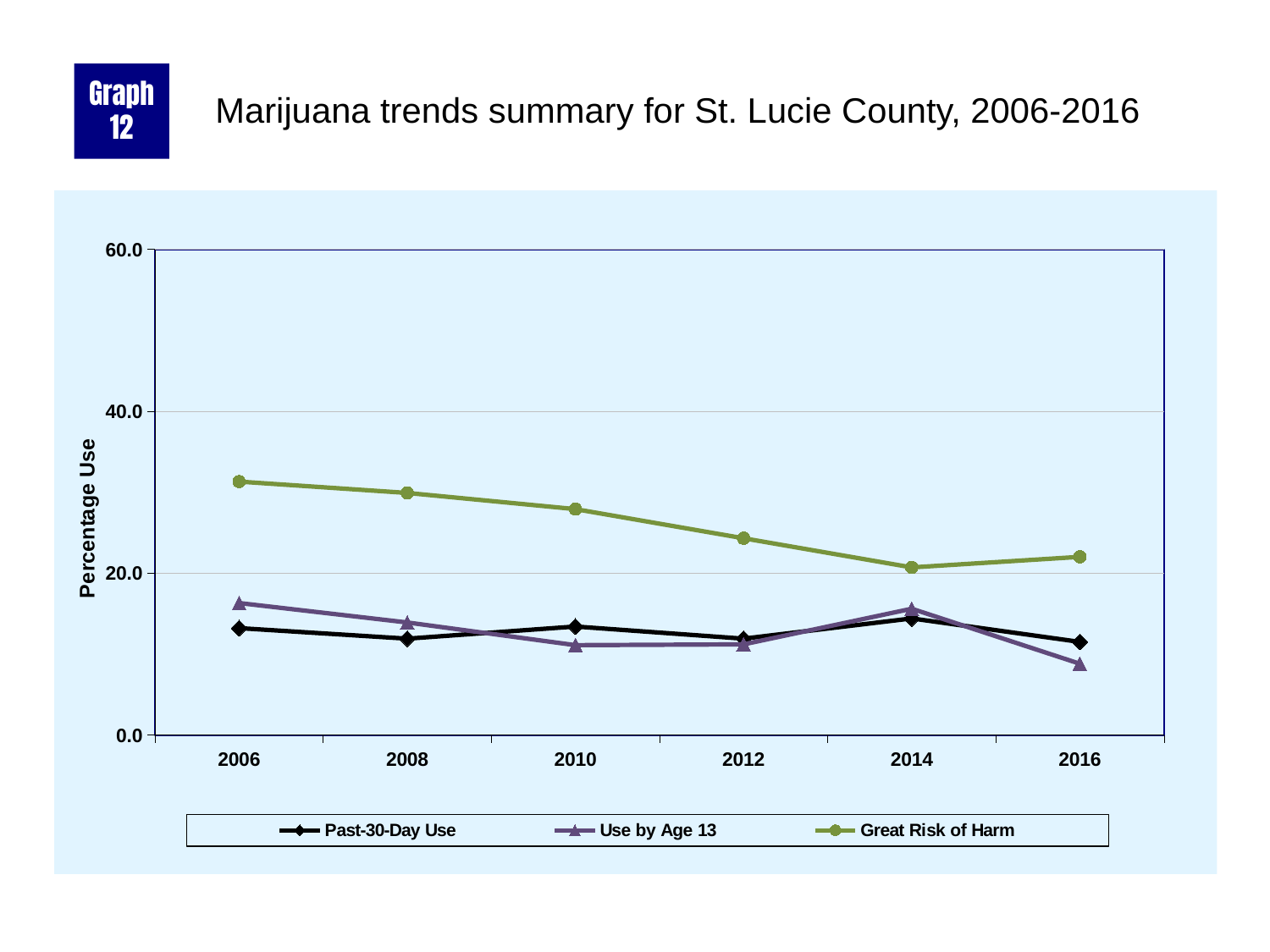

Graph 12
Marijuana trends summary for St. Lucie County, 2006-2016

### Chart

| Category | Past-30-Day Use | Use by Age 13 | Great Risk of Harm |
|---|---|---|---|
| 2006 | 13.2 | 16.3 | 31.3 |
| 2008 | 11.9 | 13.9 | 29.9 |
| 2010 | 13.4 | 11.1 | 27.9 |
| 2012 | 11.9 | 11.2 | 24.3 |
| 2014 | 14.4 | 15.6 | 20.7 |
| 2016 | 11.5 | 8.8 | 22.0 |